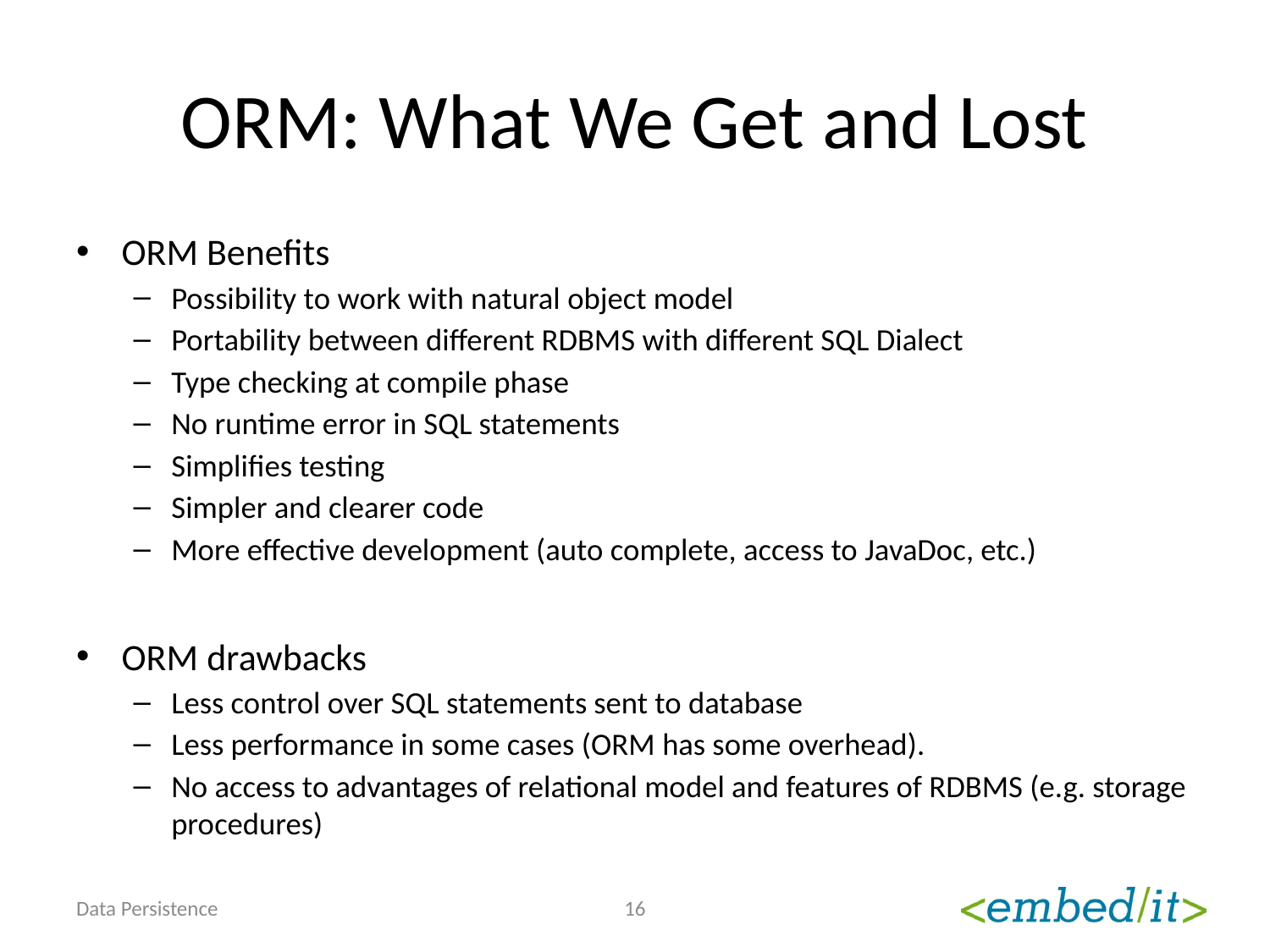

# ORM: What We Get and Lost
ORM Benefits
Possibility to work with natural object model
Portability between different RDBMS with different SQL Dialect
Type checking at compile phase
No runtime error in SQL statements
Simplifies testing
Simpler and clearer code
More effective development (auto complete, access to JavaDoc, etc.)

ORM drawbacks
Less control over SQL statements sent to database
Less performance in some cases (ORM has some overhead).
No access to advantages of relational model and features of RDBMS (e.g. storage procedures)
Data Persistence
16